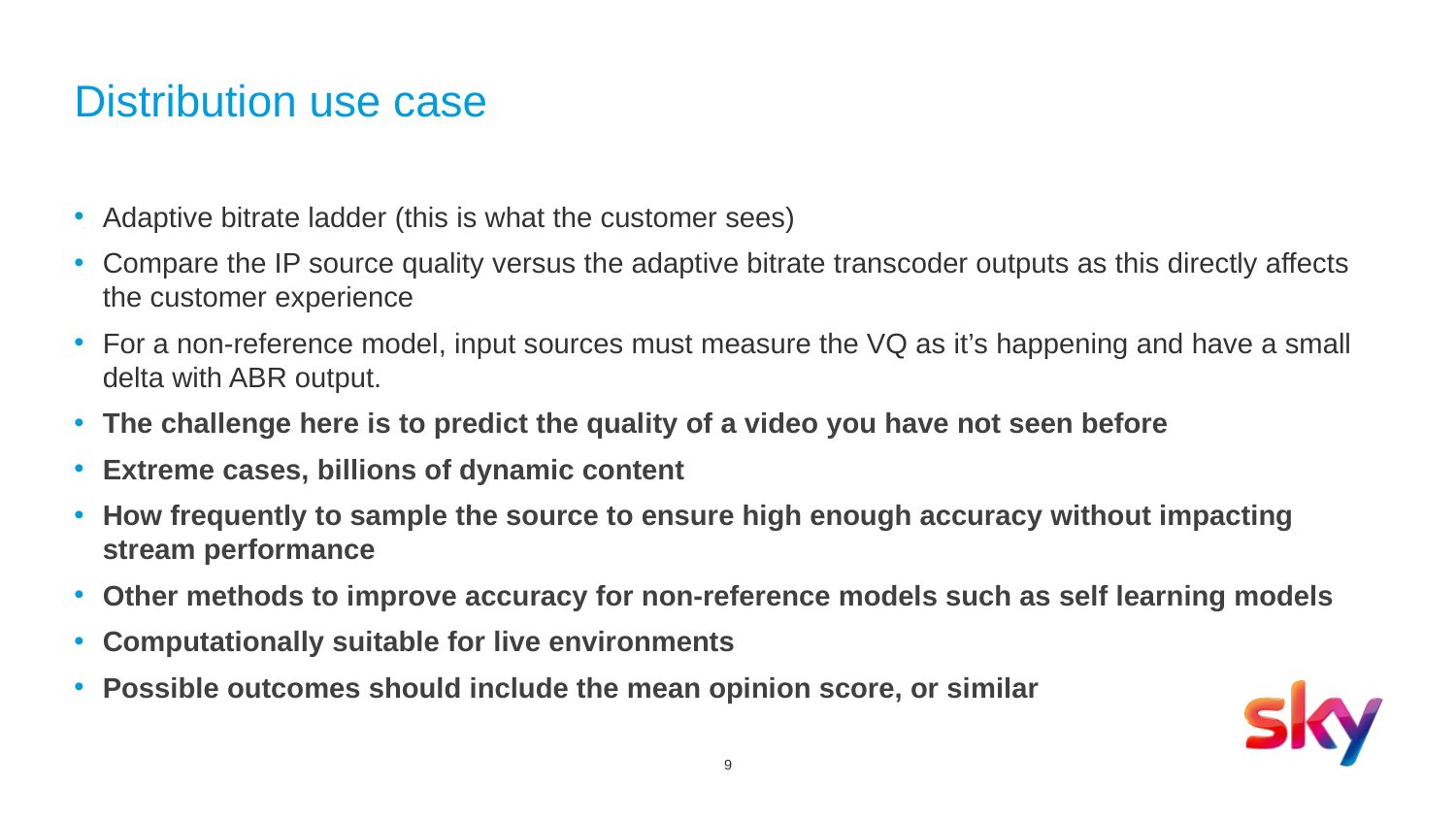

# Distribution use case
Adaptive bitrate ladder (this is what the customer sees)
Compare the IP source quality versus the adaptive bitrate transcoder outputs as this directly affects the customer experience
For a non-reference model, input sources must measure the VQ as it’s happening and have a small delta with ABR output.
The challenge here is to predict the quality of a video you have not seen before
Extreme cases, billions of dynamic content
How frequently to sample the source to ensure high enough accuracy without impacting stream performance
Other methods to improve accuracy for non-reference models such as self learning models
Computationally suitable for live environments
Possible outcomes should include the mean opinion score, or similar